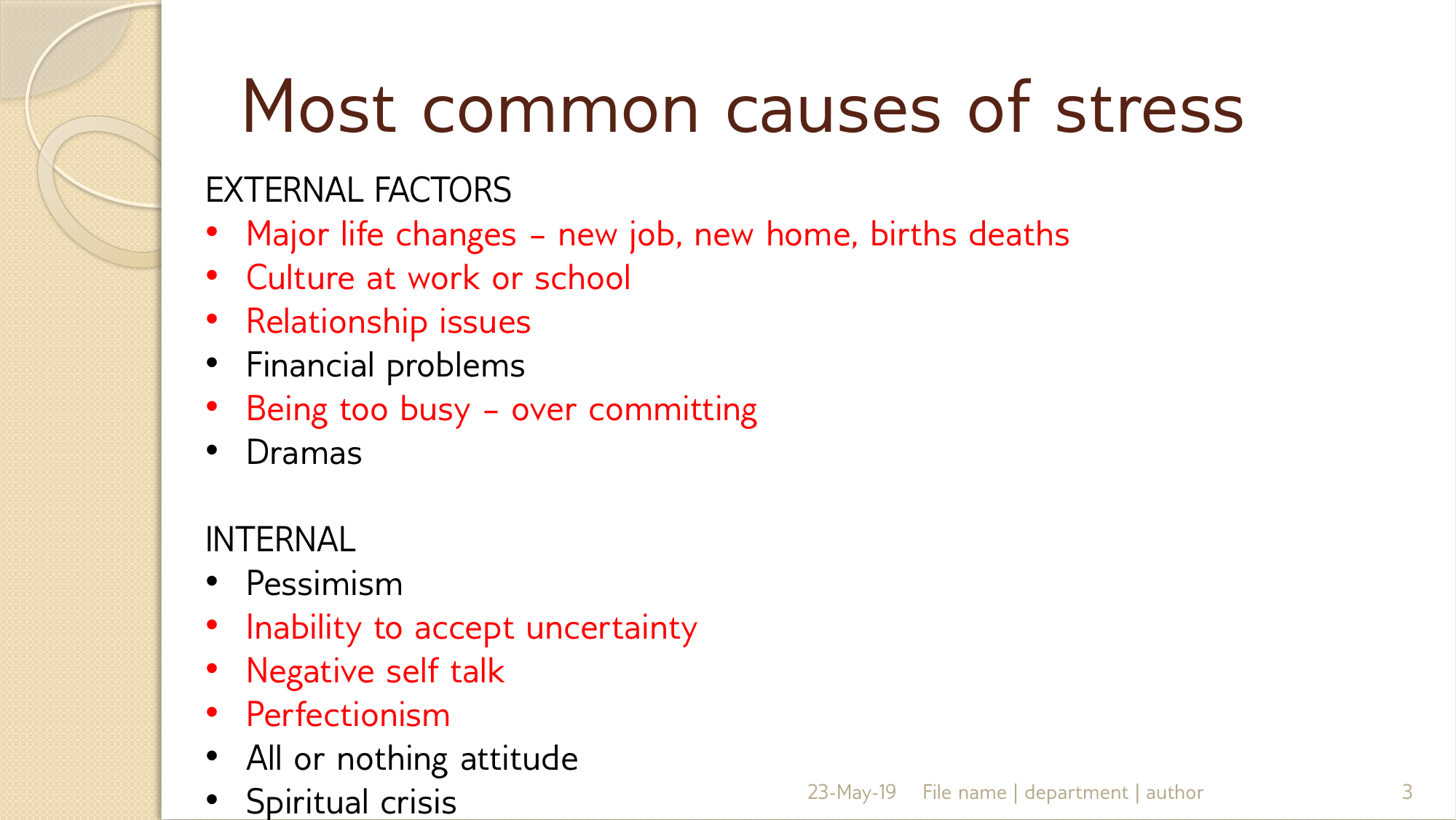

# Most common causes of stress
EXTERNAL FACTORS
Major life changes – new job, new home, births deaths
Culture at work or school
Relationship issues
Financial problems
Being too busy – over committing
Dramas

INTERNAL
Pessimism
Inability to accept uncertainty
Negative self talk
Perfectionism
All or nothing attitude
Spiritual crisis

23-May-19
File name | department | author
3